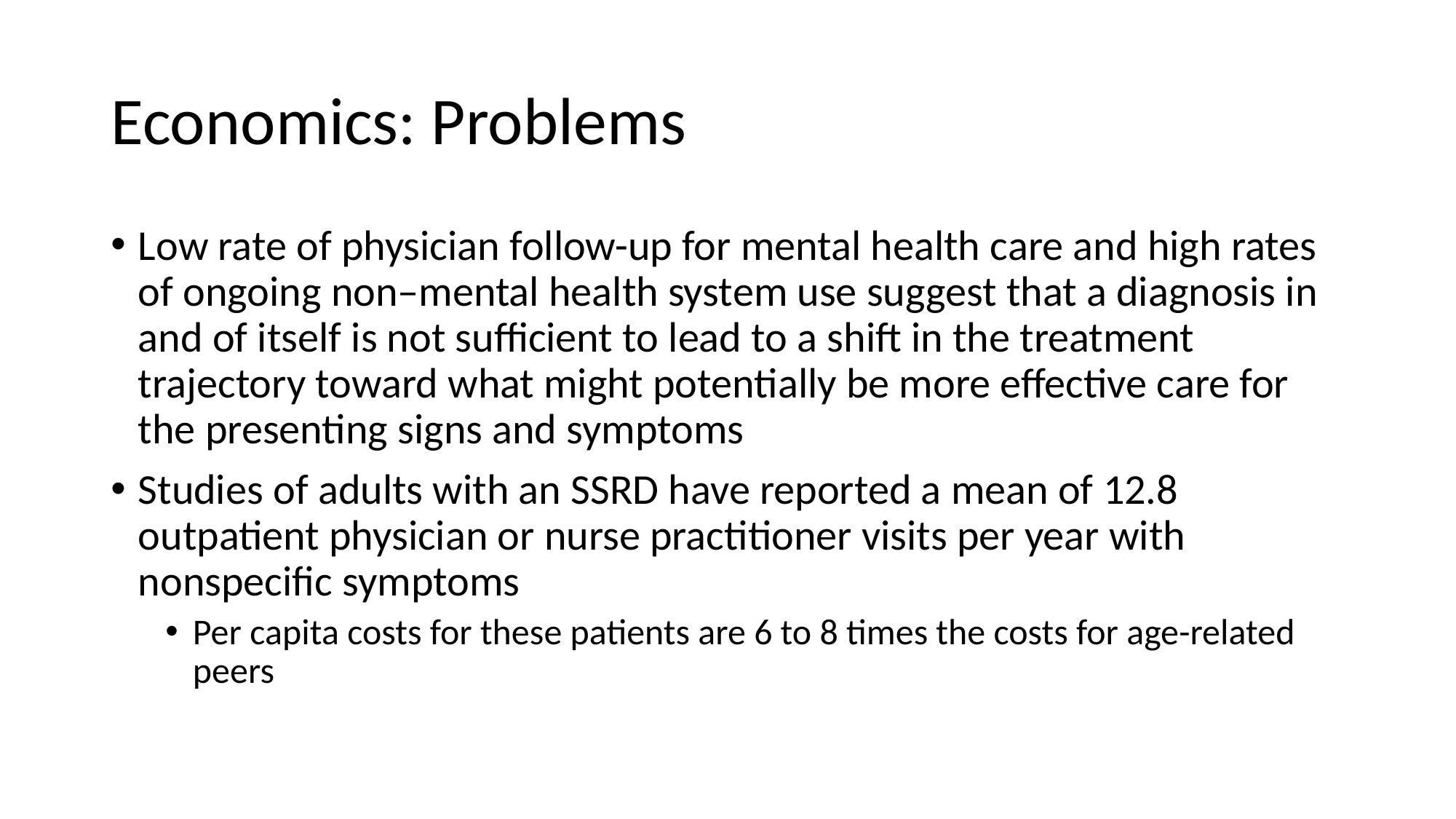

# Economics: Problems
Low rate of physician follow-up for mental health care and high rates of ongoing non–mental health system use suggest that a diagnosis in and of itself is not sufficient to lead to a shift in the treatment trajectory toward what might potentially be more effective care for the presenting signs and symptoms
Studies of adults with an SSRD have reported a mean of 12.8 outpatient physician or nurse practitioner visits per year with nonspecific symptoms
Per capita costs for these patients are 6 to 8 times the costs for age-related peers